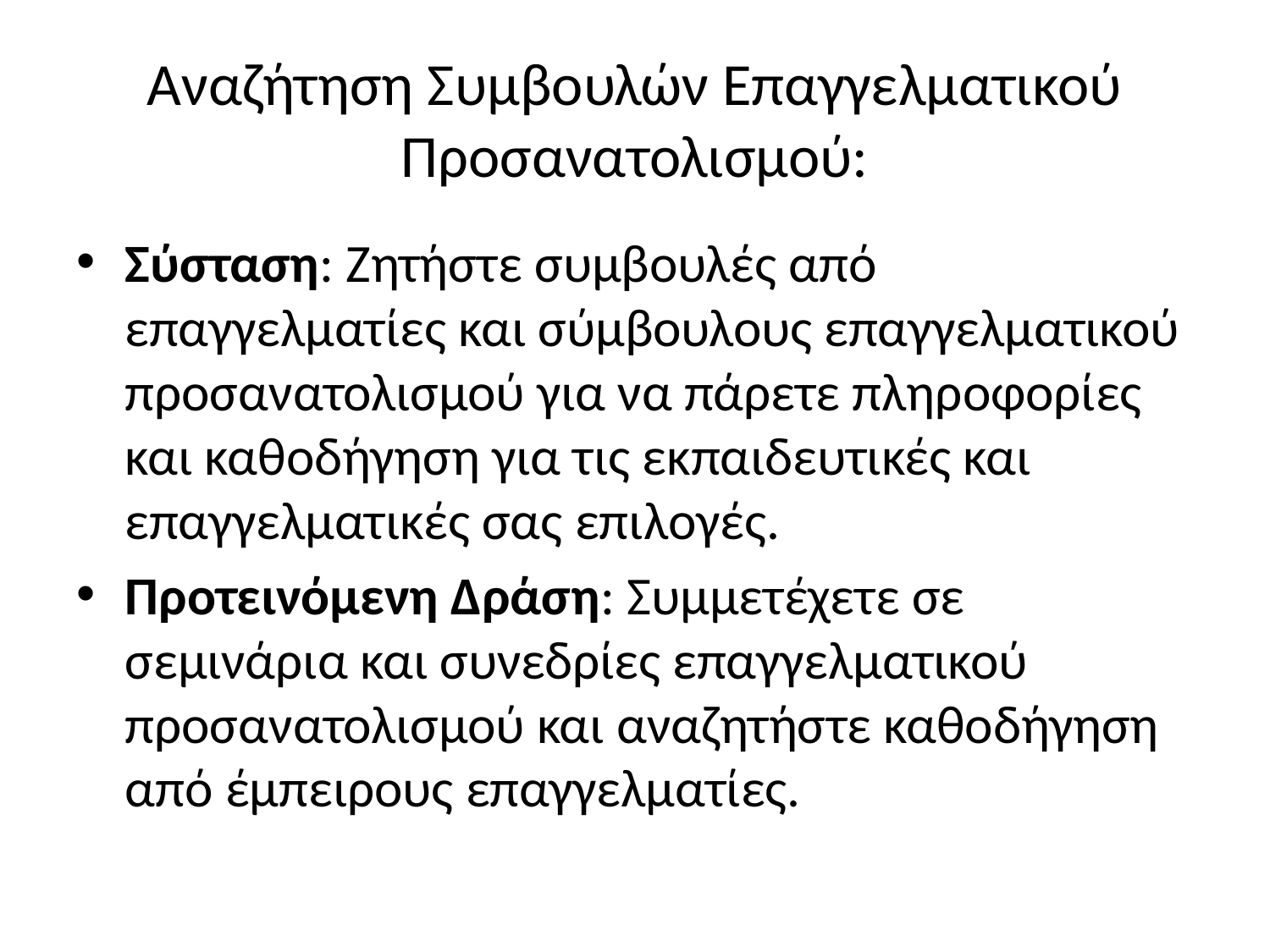

# Αναζήτηση Συμβουλών Επαγγελματικού Προσανατολισμού:
Σύσταση: Ζητήστε συμβουλές από επαγγελματίες και σύμβουλους επαγγελματικού προσανατολισμού για να πάρετε πληροφορίες και καθοδήγηση για τις εκπαιδευτικές και επαγγελματικές σας επιλογές.
Προτεινόμενη Δράση: Συμμετέχετε σε σεμινάρια και συνεδρίες επαγγελματικού προσανατολισμού και αναζητήστε καθοδήγηση από έμπειρους επαγγελματίες.